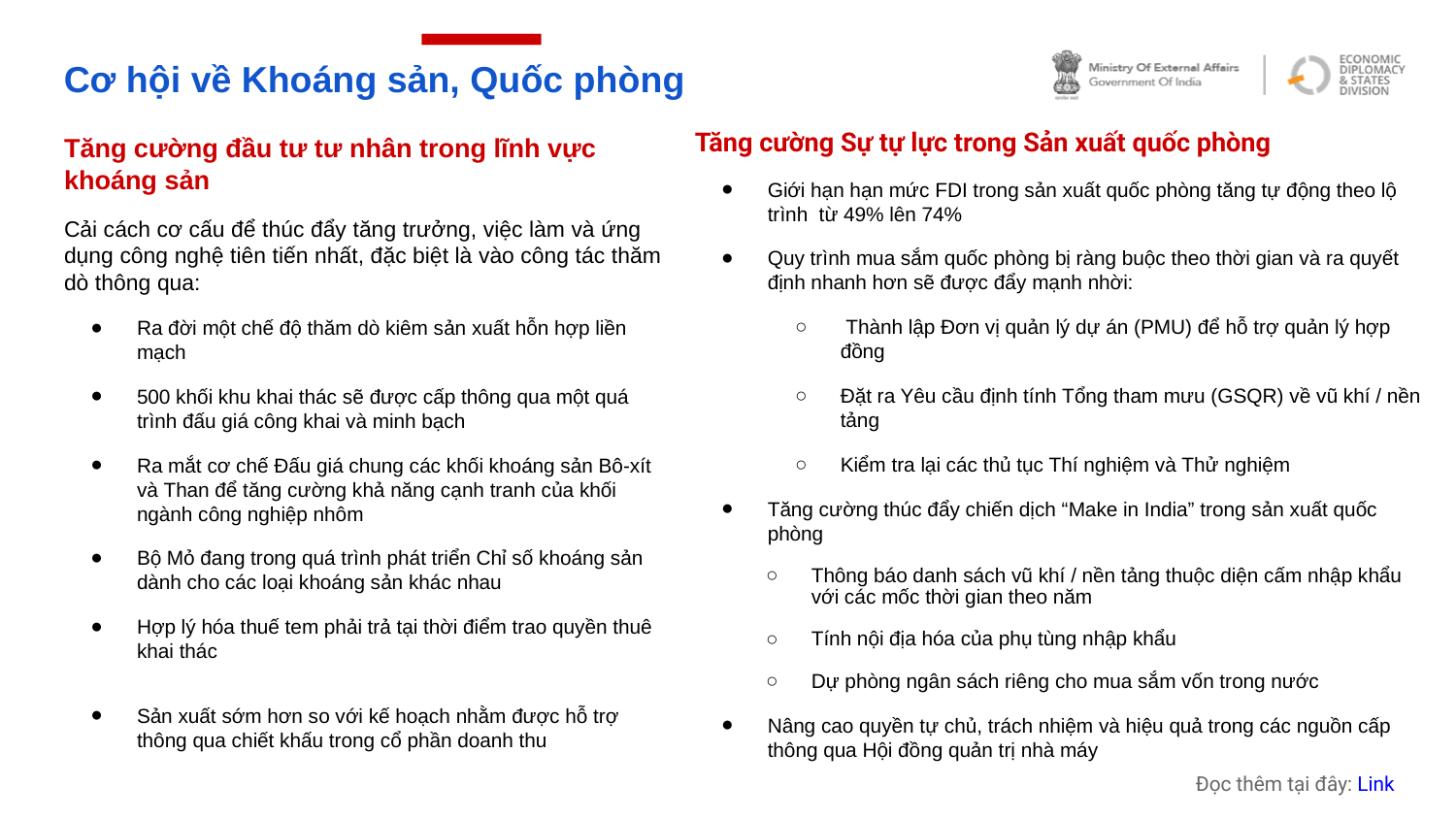

Cơ hội về Khoáng sản, Quốc phòng
Tăng cường Sự tự lực trong Sản xuất quốc phòng
Giới hạn hạn mức FDI trong sản xuất quốc phòng tăng tự động theo lộ trình  từ 49% lên 74%
Quy trình mua sắm quốc phòng bị ràng buộc theo thời gian và ra quyết định nhanh hơn sẽ được đẩy mạnh nhời:
 Thành lập Đơn vị quản lý dự án (PMU) để hỗ trợ quản lý hợp đồng
Đặt ra Yêu cầu định tính Tổng tham mưu (GSQR) về vũ khí / nền tảng
Kiểm tra lại các thủ tục Thí nghiệm và Thử nghiệm
Tăng cường thúc đẩy chiến dịch “Make in India” trong sản xuất quốc phòng
Thông báo danh sách vũ khí / nền tảng thuộc diện cấm nhập khẩu với các mốc thời gian theo năm
Tính nội địa hóa của phụ tùng nhập khẩu
Dự phòng ngân sách riêng cho mua sắm vốn trong nước
Nâng cao quyền tự chủ, trách nhiệm và hiệu quả trong các nguồn cấp thông qua Hội đồng quản trị nhà máy
Tăng cường đầu tư tư nhân trong lĩnh vực khoáng sản
Cải cách cơ cấu để thúc đẩy tăng trưởng, việc làm và ứng dụng công nghệ tiên tiến nhất, đặc biệt là vào công tác thăm dò thông qua:
Ra đời một chế độ thăm dò kiêm sản xuất hỗn hợp liền mạch
500 khối khu khai thác sẽ được cấp thông qua một quá trình đấu giá công khai và minh bạch
Ra mắt cơ chế Đấu giá chung các khối khoáng sản Bô-xít và Than để tăng cường khả năng cạnh tranh của khối ngành công nghiệp nhôm
Bộ Mỏ đang trong quá trình phát triển Chỉ số khoáng sản dành cho các loại khoáng sản khác nhau
Hợp lý hóa thuế tem phải trả tại thời điểm trao quyền thuê khai thác
Sản xuất sớm hơn so với kế hoạch nhằm được hỗ trợ thông qua chiết khấu trong cổ phần doanh thu
Đọc thêm tại đây: Link